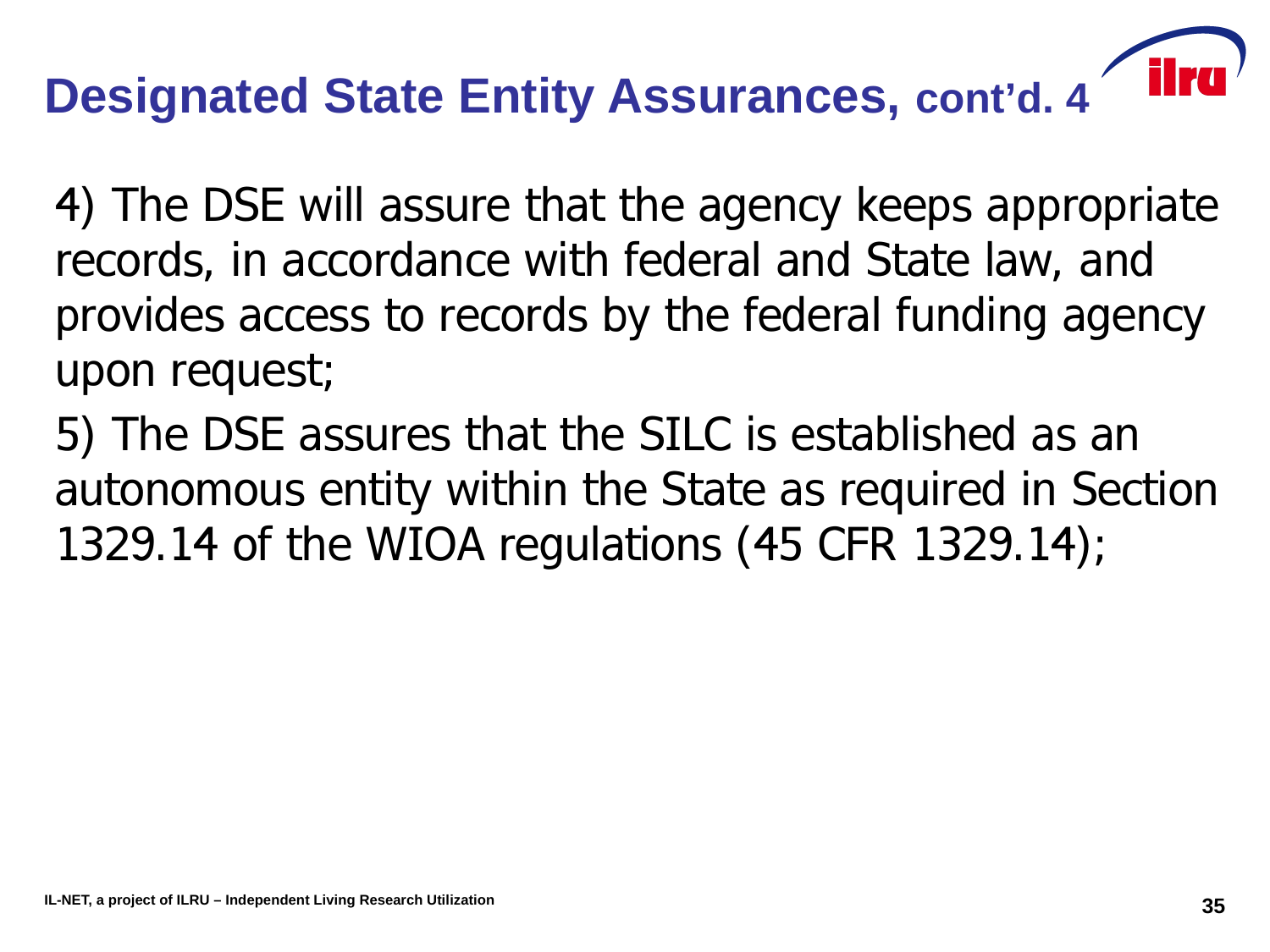

# Designated State Entity Assurances, cont’d. 4
4) The DSE will assure that the agency keeps appropriate records, in accordance with federal and State law, and provides access to records by the federal funding agency upon request;
5) The DSE assures that the SILC is established as an autonomous entity within the State as required in Section 1329.14 of the WIOA regulations (45 CFR 1329.14);
35